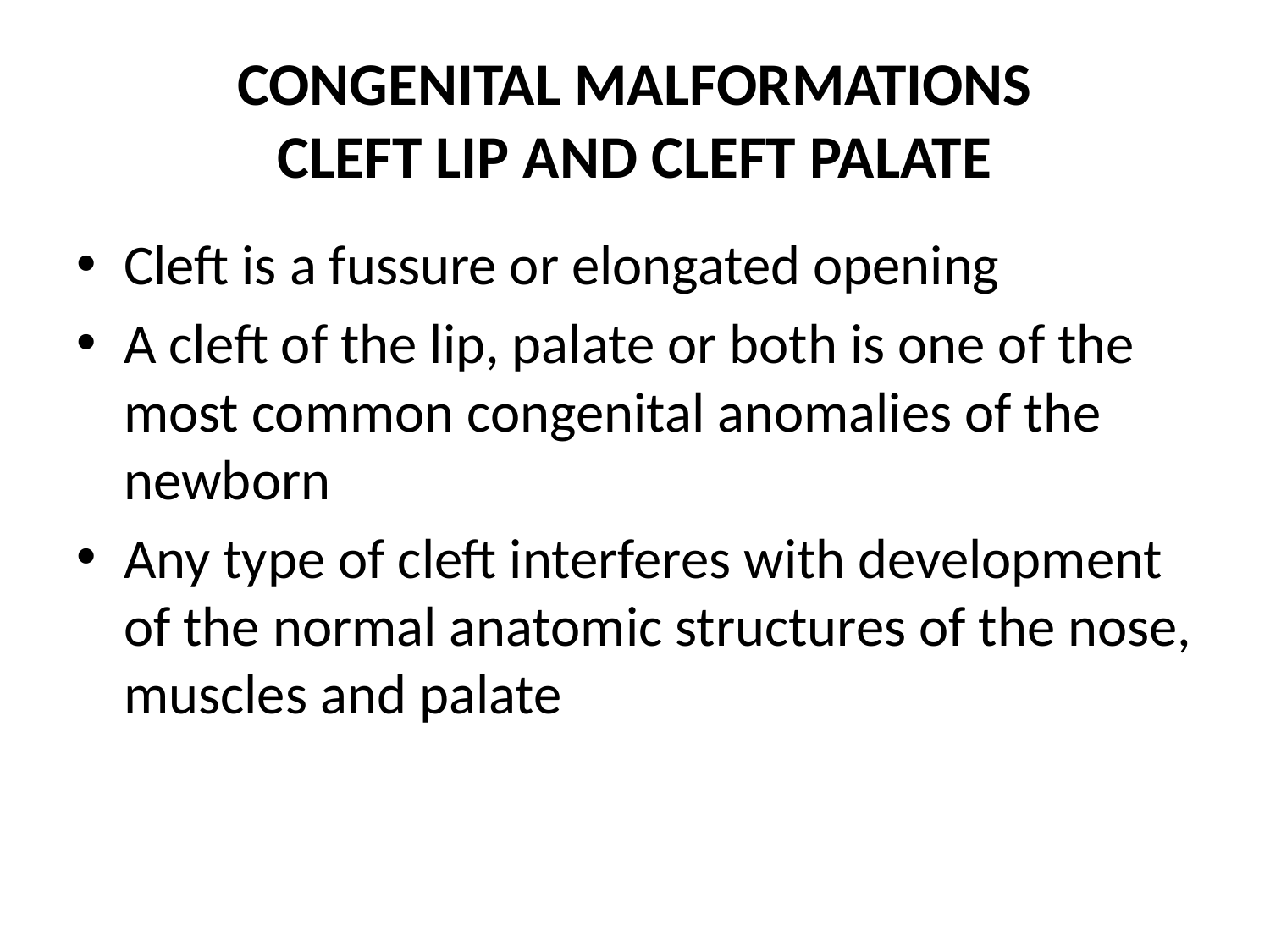

# CONGENITAL MALFORMATIONS CLEFT LIP AND CLEFT PALATE
Cleft is a fussure or elongated opening
A cleft of the lip, palate or both is one of the most common congenital anomalies of the newborn
Any type of cleft interferes with development of the normal anatomic structures of the nose, muscles and palate